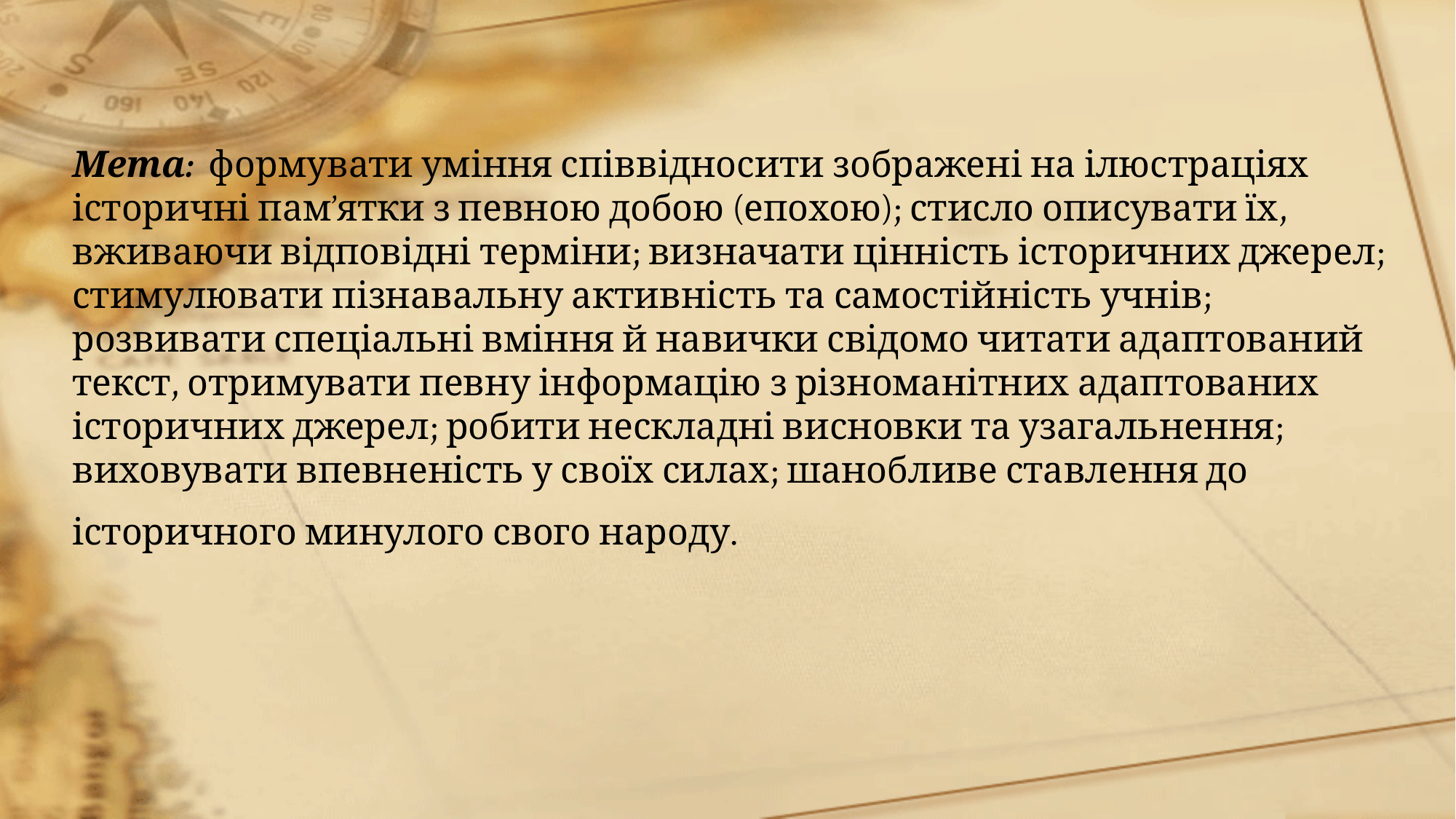

# Мета:  формувати уміння співвідносити зображені на ілюстраціях історичні пам’ятки з певною добою (епохою); стисло описувати їх, вживаючи відповідні терміни; визначати цінність історичних джерел; стимулювати пізнавальну активність та самостійність учнів; розвивати спеціальні вміння й навички свідомо читати адаптований текст, отримувати певну інформацію з різноманітних адаптованих історичних джерел; робити нескладні висновки та узагальнення; виховувати впевненість у своїх силах; шанобливе ставлення до історичного минулого свого народу.